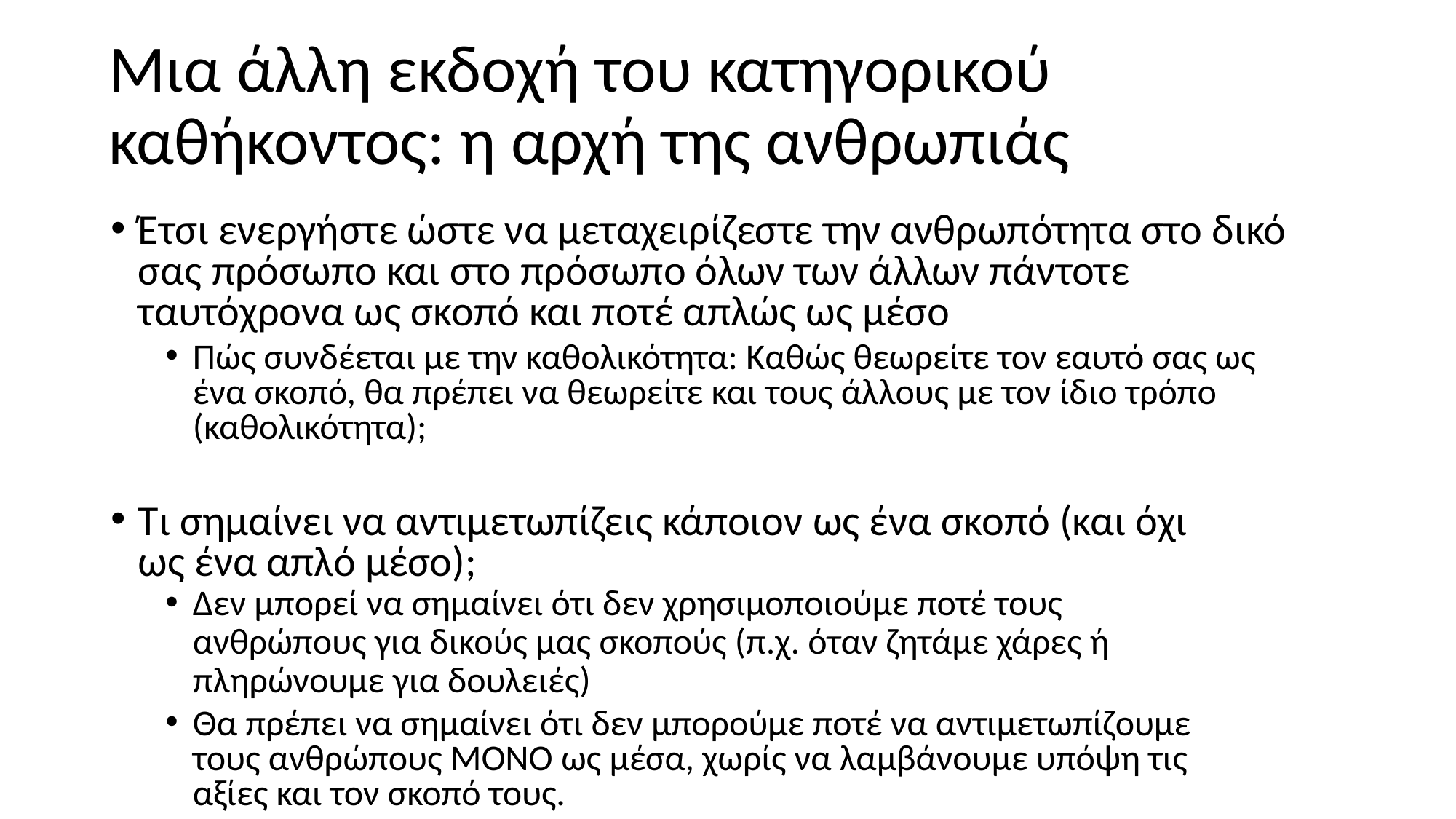

# Μια άλλη εκδοχή του κατηγορικού καθήκοντος: η αρχή της ανθρωπιάς
Έτσι ενεργήστε ώστε να μεταχειρίζεστε την ανθρωπότητα στο δικό σας πρόσωπο και στο πρόσωπο όλων των άλλων πάντοτε ταυτόχρονα ως σκοπό και ποτέ απλώς ως μέσο
Πώς συνδέεται με την καθολικότητα: Καθώς θεωρείτε τον εαυτό σας ως ένα σκοπό, θα πρέπει να θεωρείτε και τους άλλους με τον ίδιο τρόπο (καθολικότητα);

Τι σημαίνει να αντιμετωπίζεις κάποιον ως ένα σκοπό (και όχι ως ένα απλό μέσο);
Δεν μπορεί να σημαίνει ότι δεν χρησιμοποιούμε ποτέ τους ανθρώπους για δικούς μας σκοπούς (π.χ. όταν ζητάμε χάρες ή πληρώνουμε για δουλειές)
Θα πρέπει να σημαίνει ότι δεν μπορούμε ποτέ να αντιμετωπίζουμε τους ανθρώπους ΜΟΝΟ ως μέσα, χωρίς να λαμβάνουμε υπόψη τις αξίες και τον σκοπό τους.